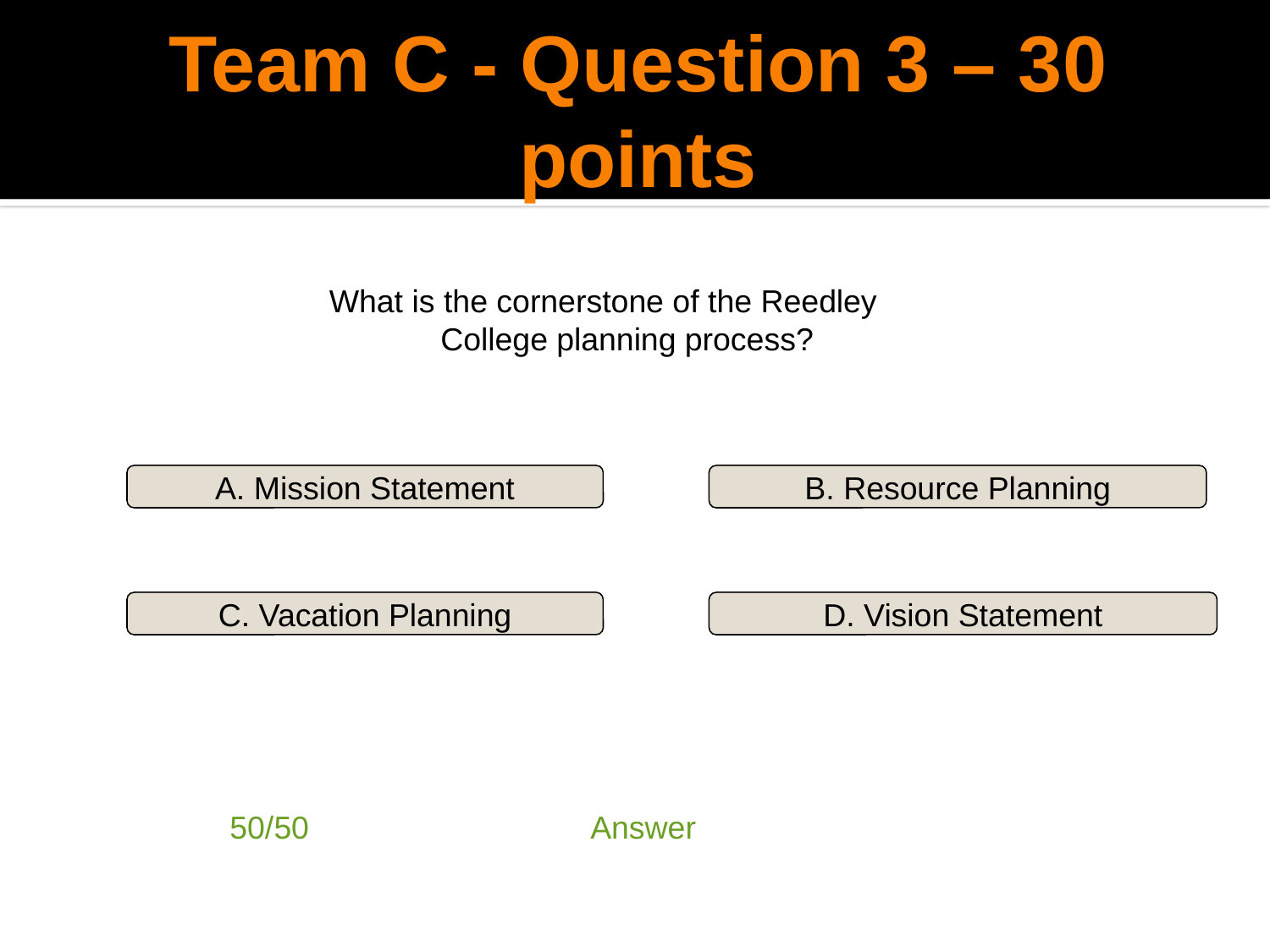

# Team C - Question 3 – 30 points
What is the cornerstone of the Reedley College planning process?
A. Mission Statement
B. Resource Planning
C. Vacation Planning
D. Vision Statement
| 50/50 | Answer |  |
| --- | --- | --- |